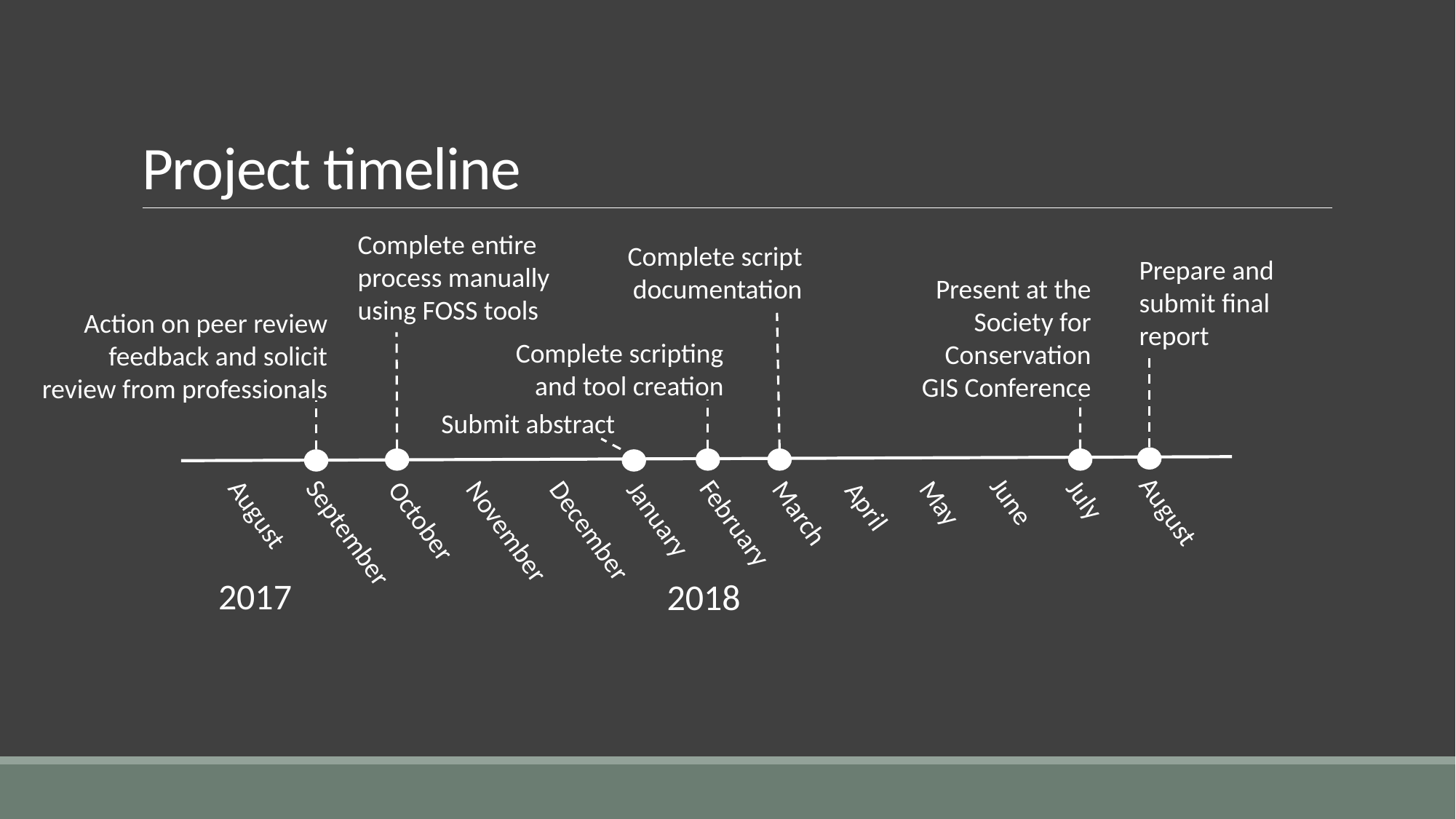

# Project timeline
Complete entire
process manually
using FOSS tools
Complete script
documentation
Prepare and
submit final
report
Present at the
Society for
Conservation
GIS Conference
Action on peer review
feedback and solicit
review from professionals
Complete scripting
and tool creation

Submit abstract

July
June
May
April
August
March
August
January
October
February
December
November
September
2017
2018